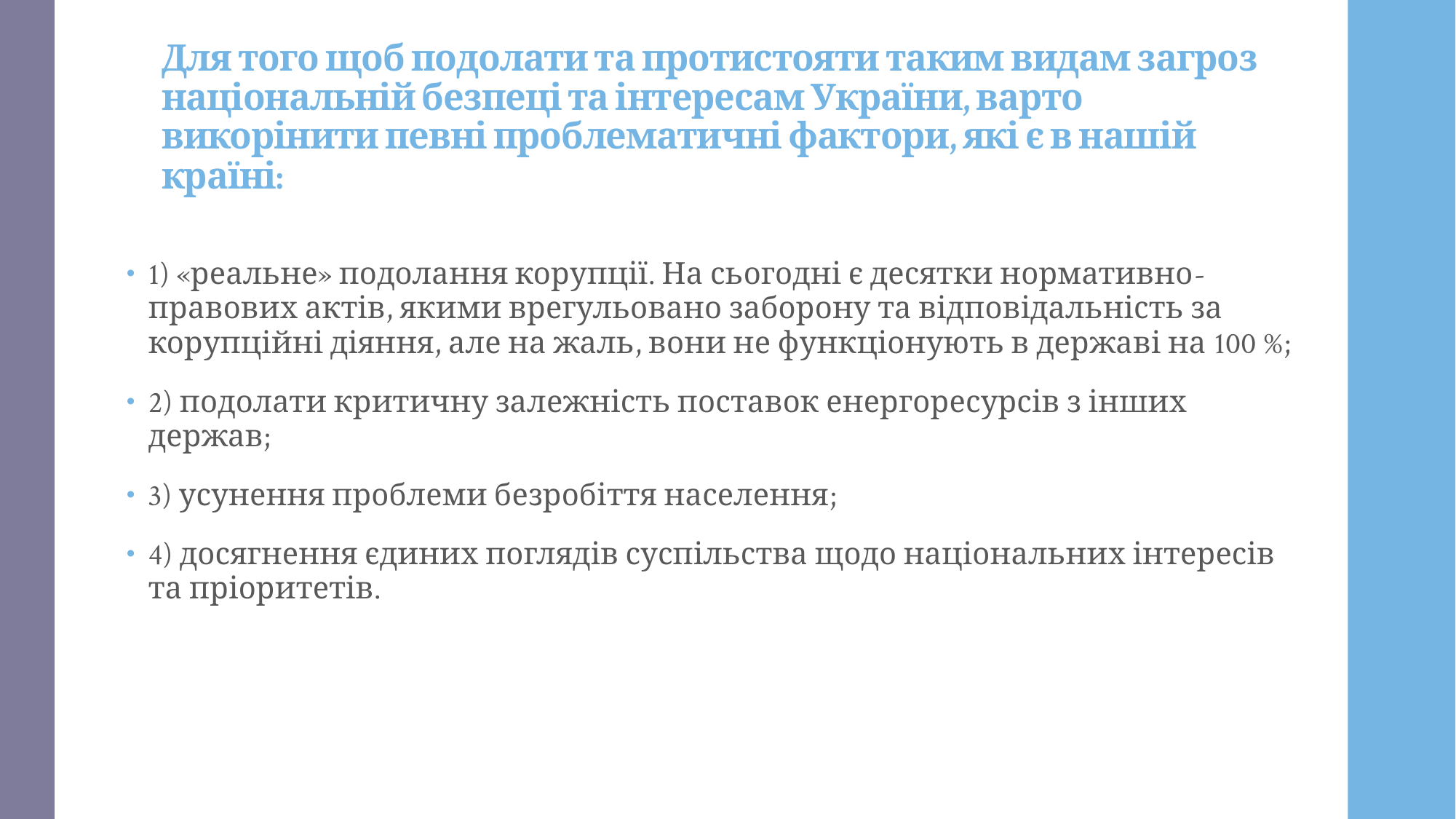

# Для того щоб подолати та протистояти таким видам загроз національній безпеці та інтересам України, варто викорінити певні проблематичні фактори, які є в нашій країні:
1) «реальне» подолання корупції. На сьогодні є десятки нормативно-правових актів, якими врегульовано заборону та відповідальність за корупційні діяння, але на жаль, вони не функціонують в державі на 100 %;
2) подолати критичну залежність поставок енергоресурсів з інших держав;
3) усунення проблеми безробіття населення;
4) досягнення єдиних поглядів суспільства щодо національних інтересів та пріоритетів.